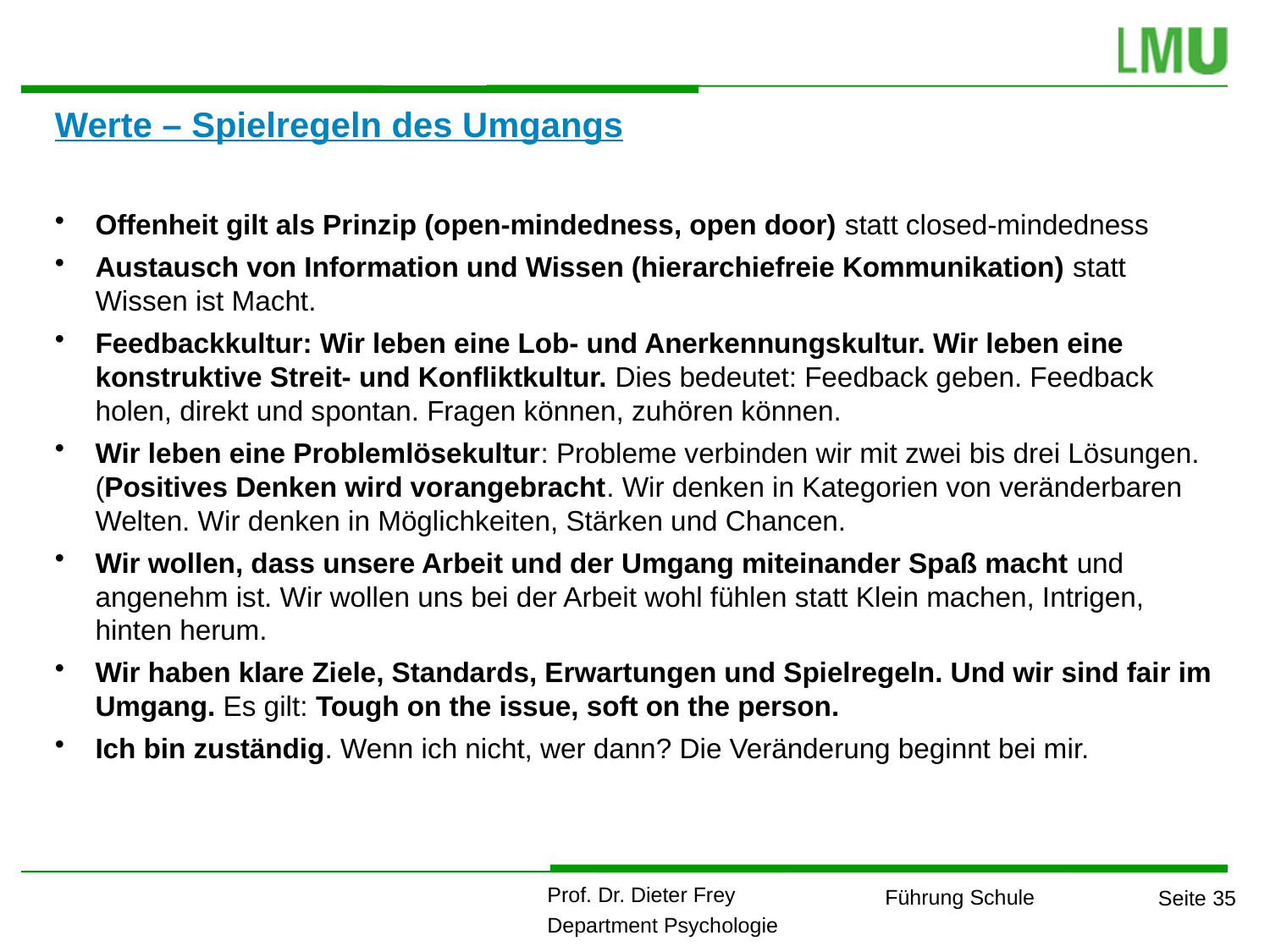

Werte – Spielregeln des Umgangs

Offenheit gilt als Prinzip (open-mindedness, open door) statt closed-mindedness
Austausch von Information und Wissen (hierarchiefreie Kommunikation) statt Wissen ist Macht.
Feedbackkultur: Wir leben eine Lob- und Anerkennungskultur. Wir leben eine konstruktive Streit- und Konfliktkultur. Dies bedeutet: Feedback geben. Feedback holen, direkt und spontan. Fragen können, zuhören können.
Wir leben eine Problemlösekultur: Probleme verbinden wir mit zwei bis drei Lösungen. (Positives Denken wird vorangebracht. Wir denken in Kategorien von veränderbaren Welten. Wir denken in Möglichkeiten, Stärken und Chancen.
Wir wollen, dass unsere Arbeit und der Umgang miteinander Spaß macht und angenehm ist. Wir wollen uns bei der Arbeit wohl fühlen statt Klein machen, Intrigen, hinten herum.
Wir haben klare Ziele, Standards, Erwartungen und Spielregeln. Und wir sind fair im Umgang. Es gilt: Tough on the issue, soft on the person.
Ich bin zuständig. Wenn ich nicht, wer dann? Die Veränderung beginnt bei mir.